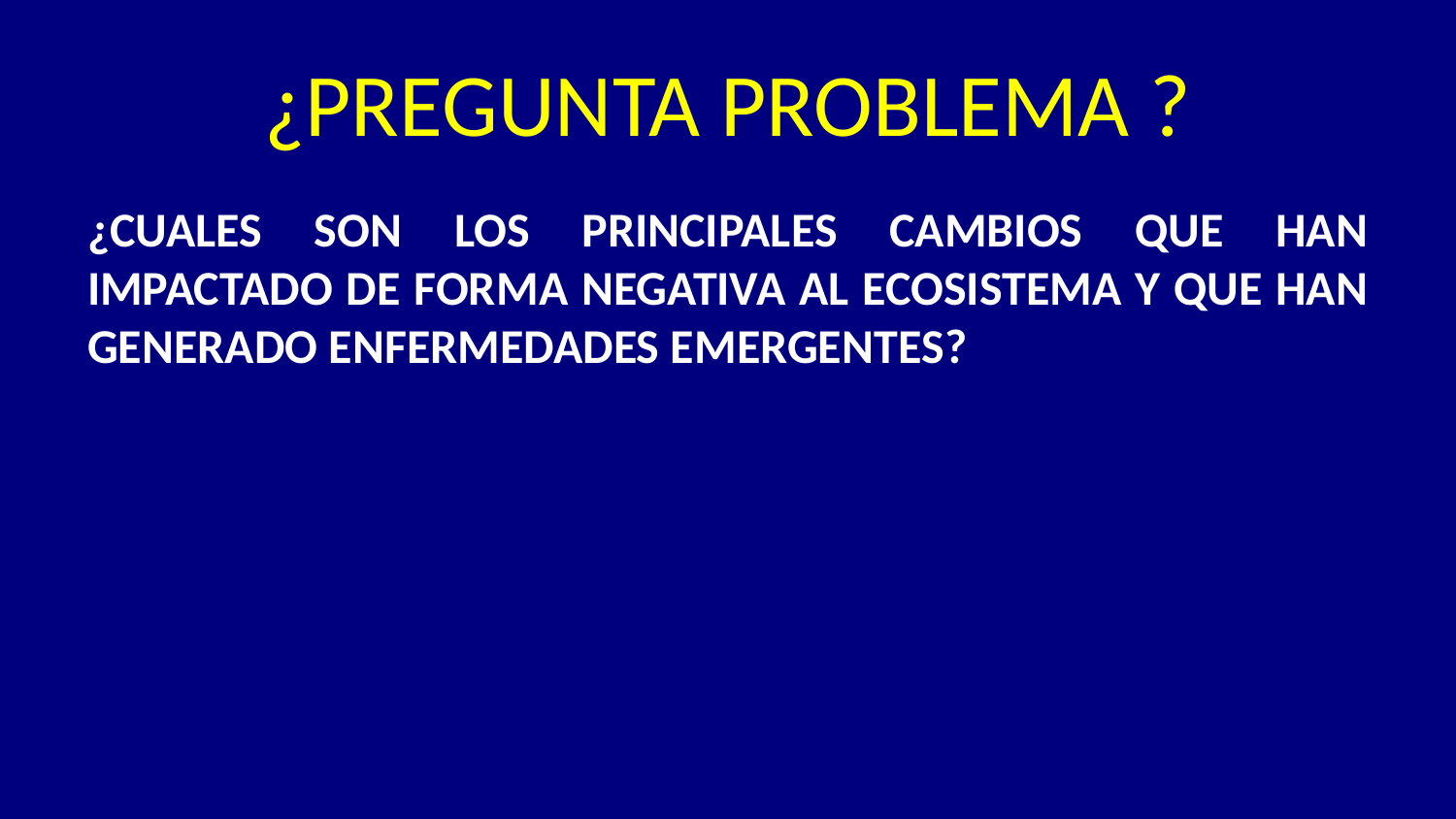

# ¿PREGUNTA PROBLEMA ?
¿CUALES SON LOS PRINCIPALES CAMBIOS QUE HAN IMPACTADO DE FORMA NEGATIVA AL ECOSISTEMA Y QUE HAN GENERADO ENFERMEDADES EMERGENTES?